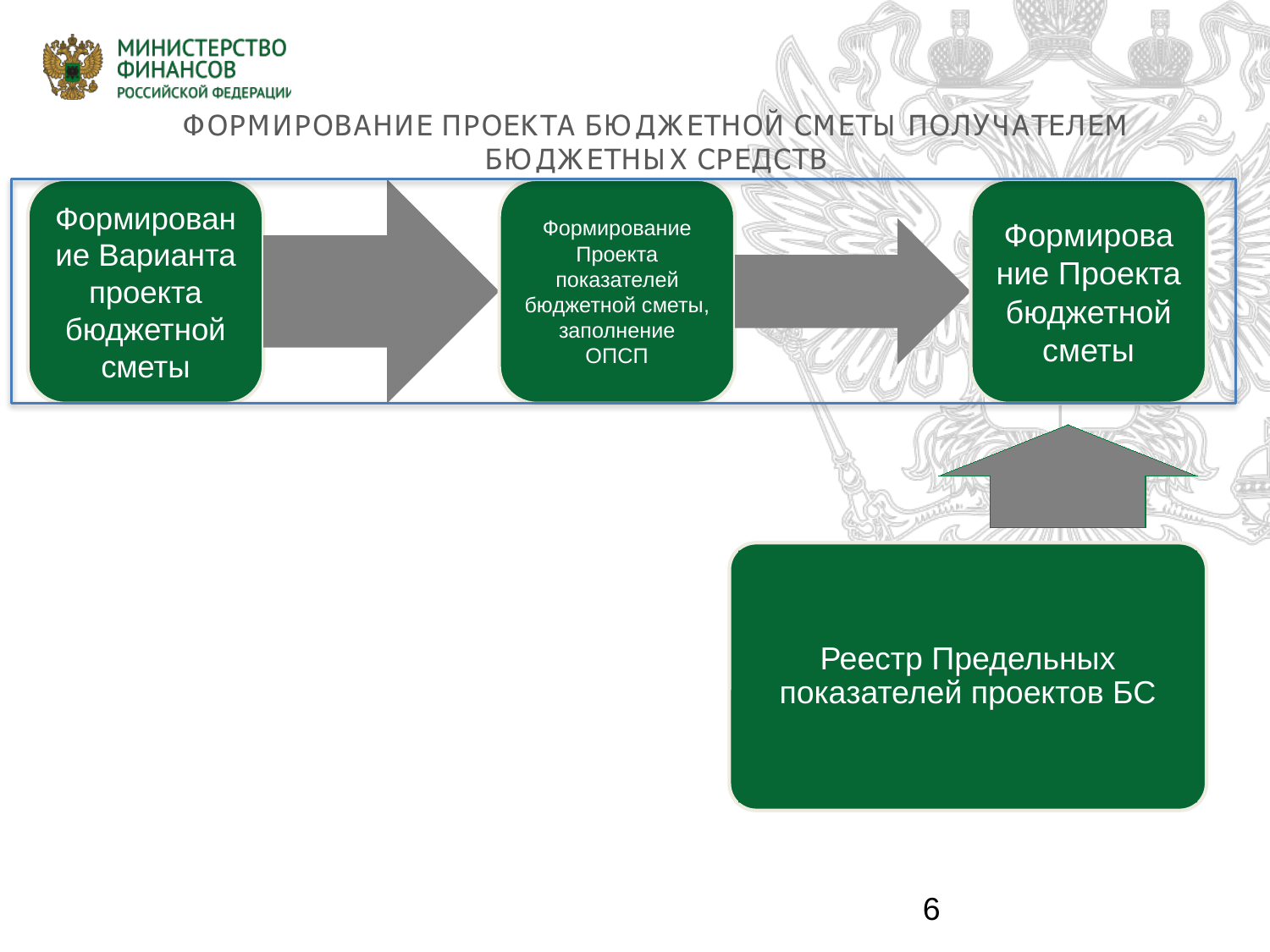

ФОРМИРОВАНИЕ ПРОЕКТА БЮДЖЕТНОЙ СМЕТЫ ПОЛУЧАТЕЛЕМ БЮДЖЕТНЫХ СРЕДСТВ
Формирование Варианта проекта бюджетной сметы
Формирование Проекта показателей бюджетной сметы, заполнение ОПСП
Формирование Проекта бюджетной сметы

Реестр Предельных показателей проектов БС
6